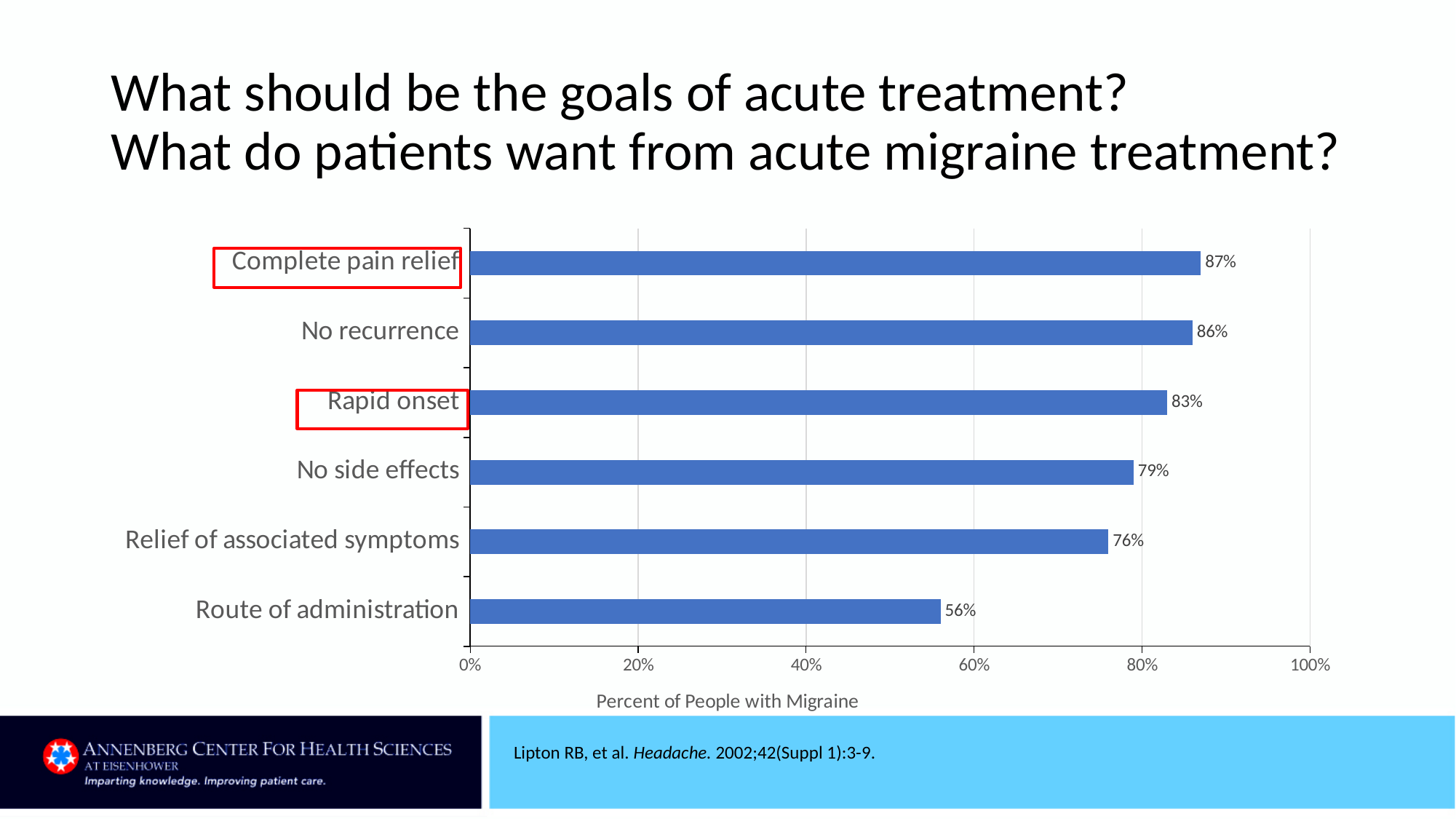

# What should be the goals of acute treatment? What do patients want from acute migraine treatment?

### Chart

| Category | Series 1 |
|---|---|
| Route of administration | 0.56 |
| Relief of associated symptoms | 0.76 |
| No side effects | 0.79 |
| Rapid onset | 0.83 |
| No recurrence | 0.86 |
| Complete pain relief | 0.87 |
Lipton RB, et al. Headache. 2002;42(Suppl 1):3-9.